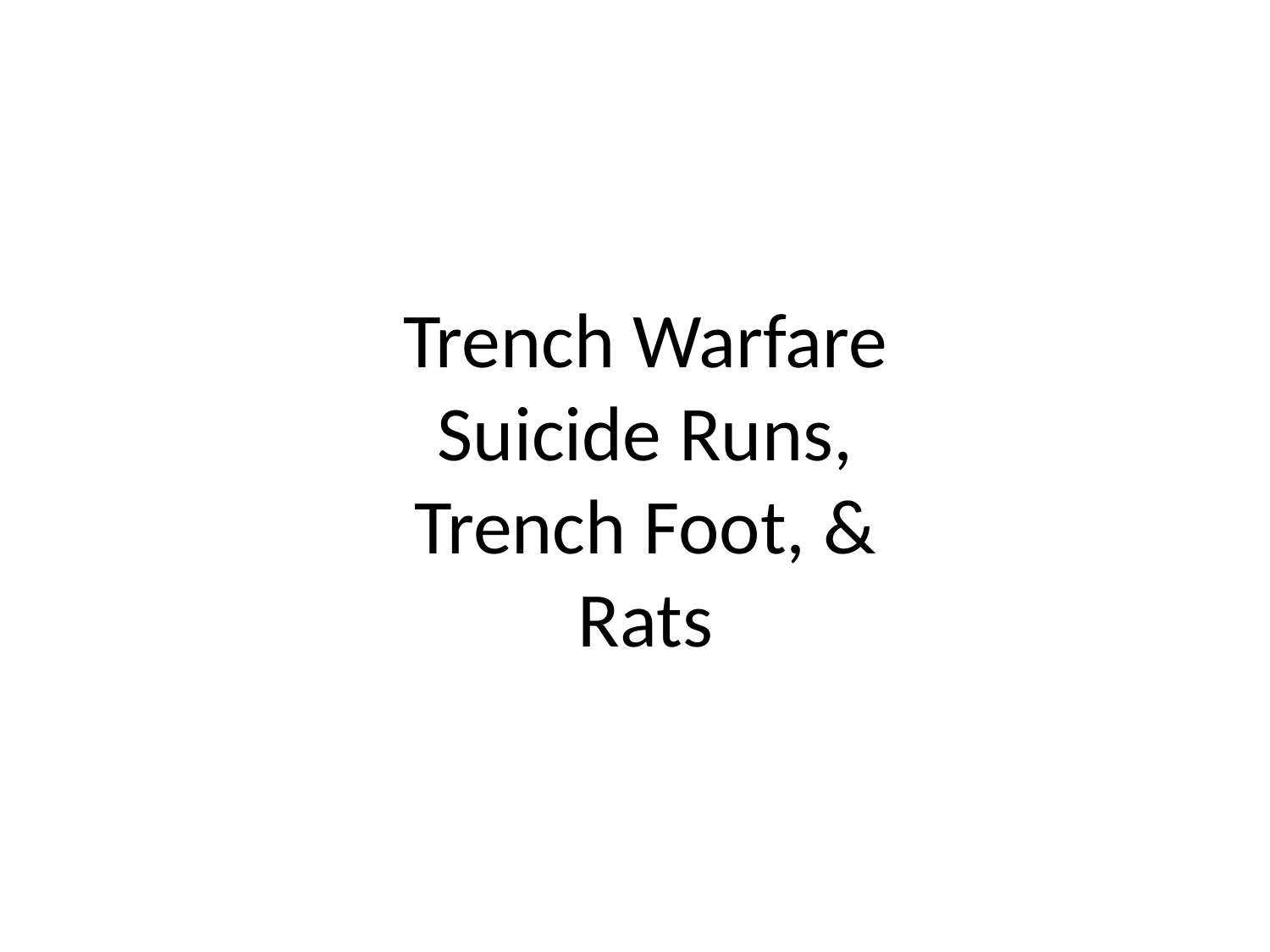

# Trench Warfare Suicide Runs, Trench Foot, & Rats